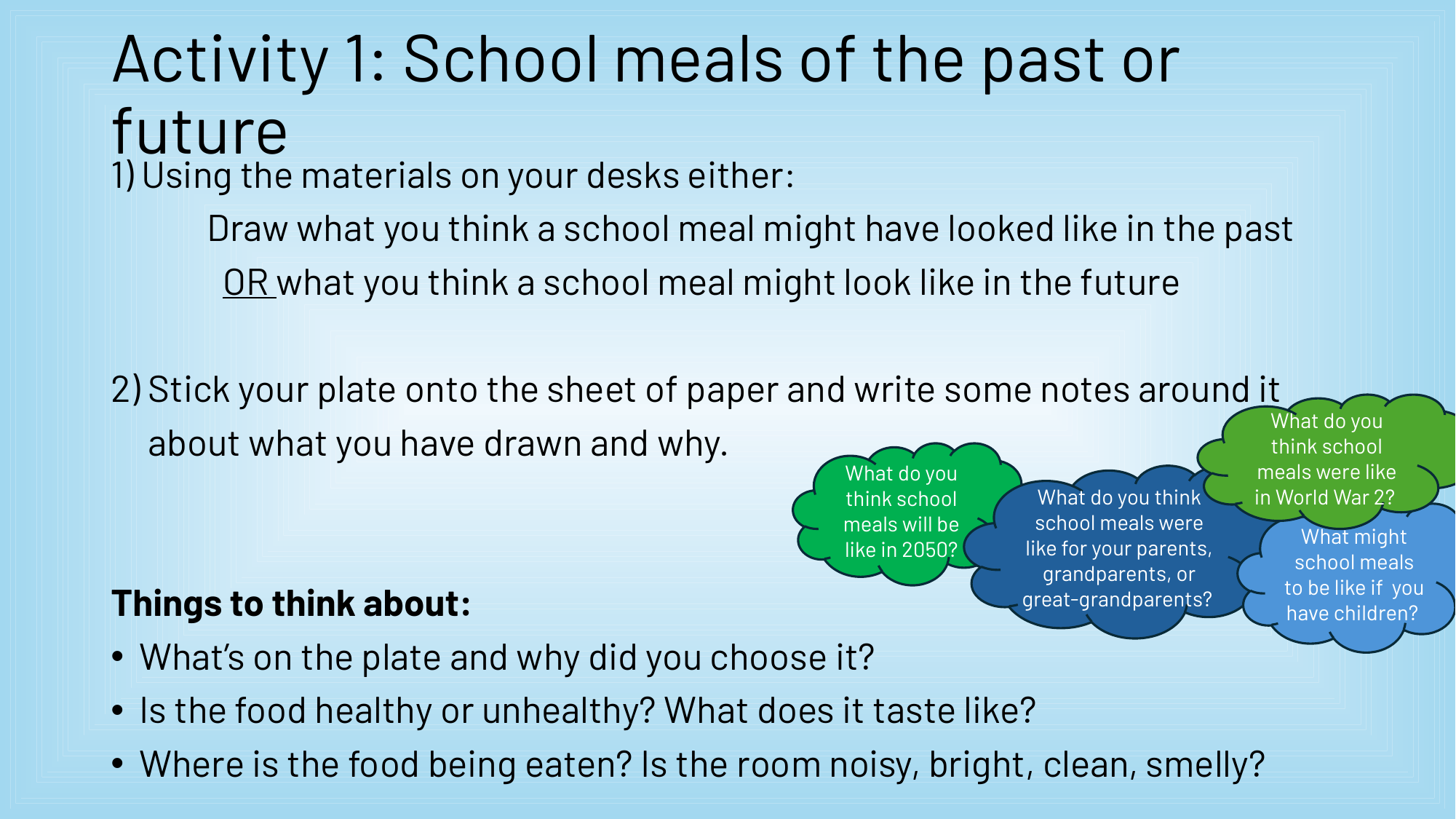

# Activity 1: School meals of the past or future
1) Using the materials on your desks either:
	Draw what you think a school meal might have looked like in the past
               OR what you think a school meal might look like in the future

2) Stick your plate onto the sheet of paper and write some notes around it
     about what you have drawn and why.

Things to think about:
What’s on the plate and why did you choose it?
Is the food healthy or unhealthy? What does it taste like?
Where is the food being eaten? Is the room noisy, bright, clean, smelly?
What do you think school meals were like in World War 2?
What do you think school meals will be like in 2050?
What do you think school meals were like for your parents, grandparents, or great-grandparents?
What might school meals to be like if  you have children?